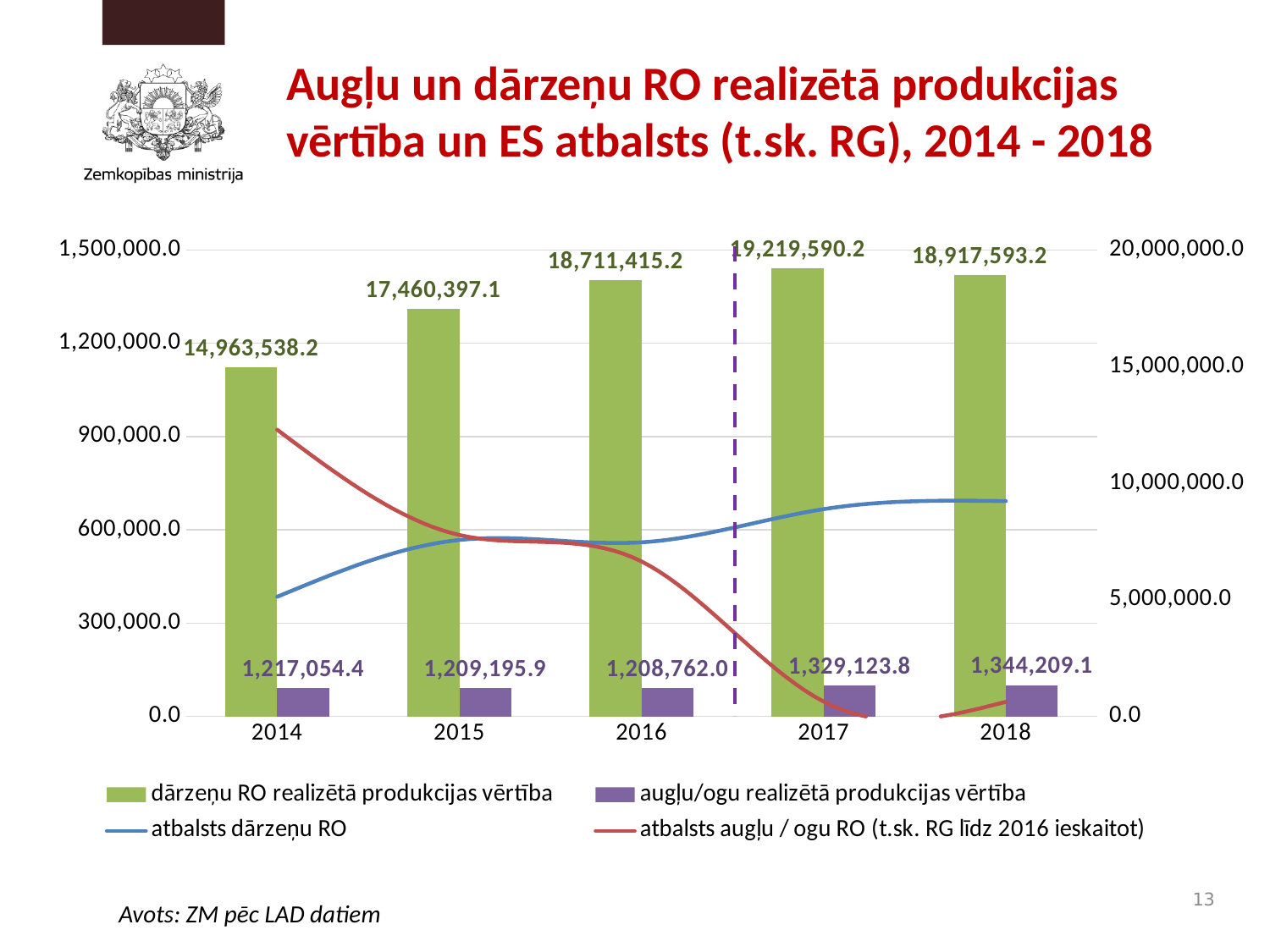

# Augļu un dārzeņu RO realizētā produkcijas vērtība un ES atbalsts (t.sk. RG), 2014 - 2018

### Chart

| Category | dārzeņu RO realizētā produkcijas vērtība | augļu/ogu realizētā produkcijas vērtība | atbalsts dārzeņu RO | atbalsts augļu / ogu RO (t.sk. RG līdz 2016 ieskaitot) |
|---|---|---|---|---|
| 2014 | 14963538.18 | 1217054.4200000002 | 384553.51 | 921817.24 |
| 2015 | 17460397.06 | 1209195.9300000002 | 567470.05 | 583328.0 |
| 2016 | 18711415.240000002 | 1208762.02 | 559846.3200000001 | 498183.8 |
| 2017 | 19219590.22 | 1329123.78 | 666506.24 | 47671.87 |
| 2018 | 18917593.200000003 | 1344209.11 | 692321.61 | 46706.34 |
13
Avots: ZM pēc LAD datiem